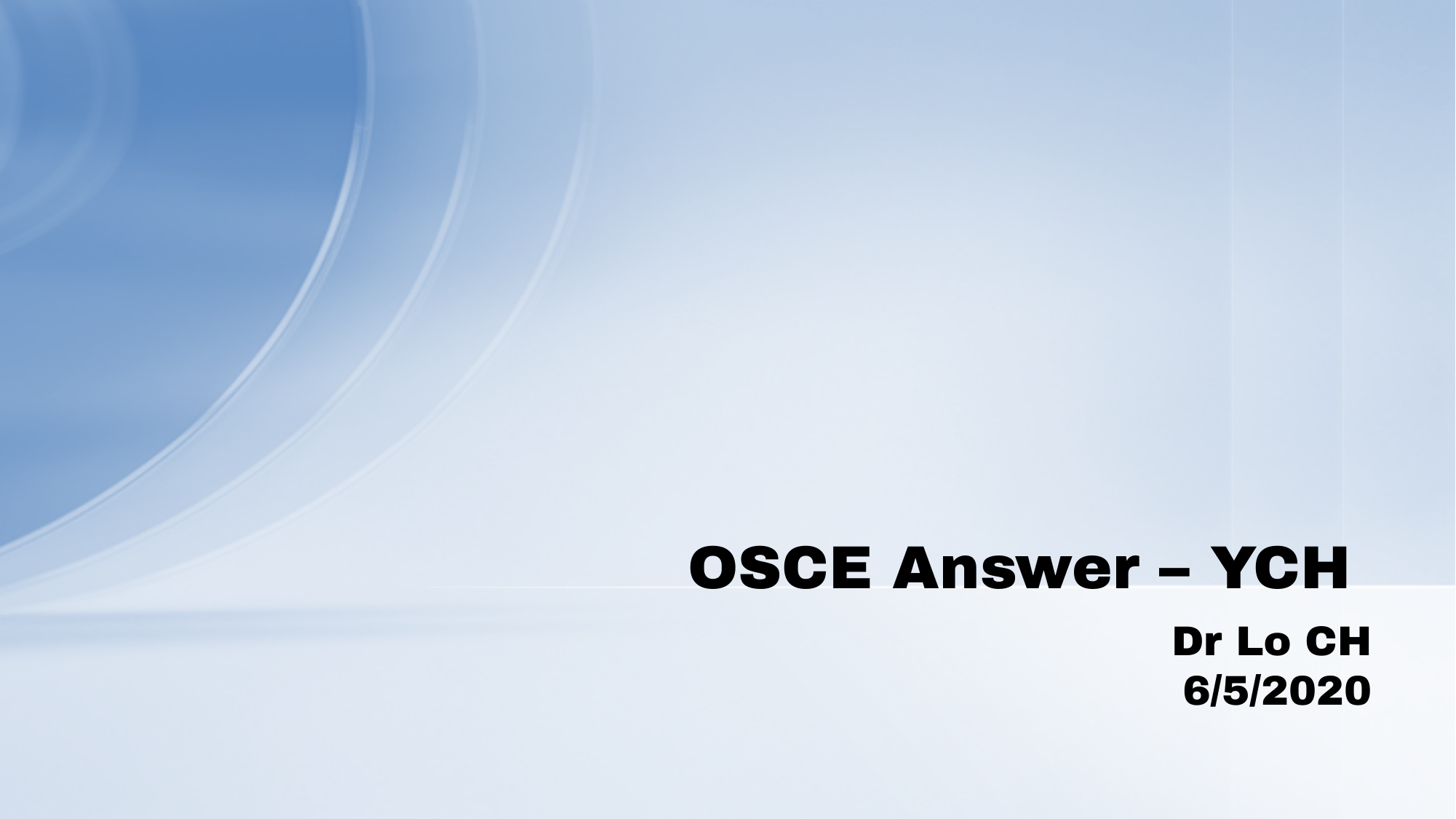

# OSCE Answer – YCH
Dr Lo CH
6/5/2020